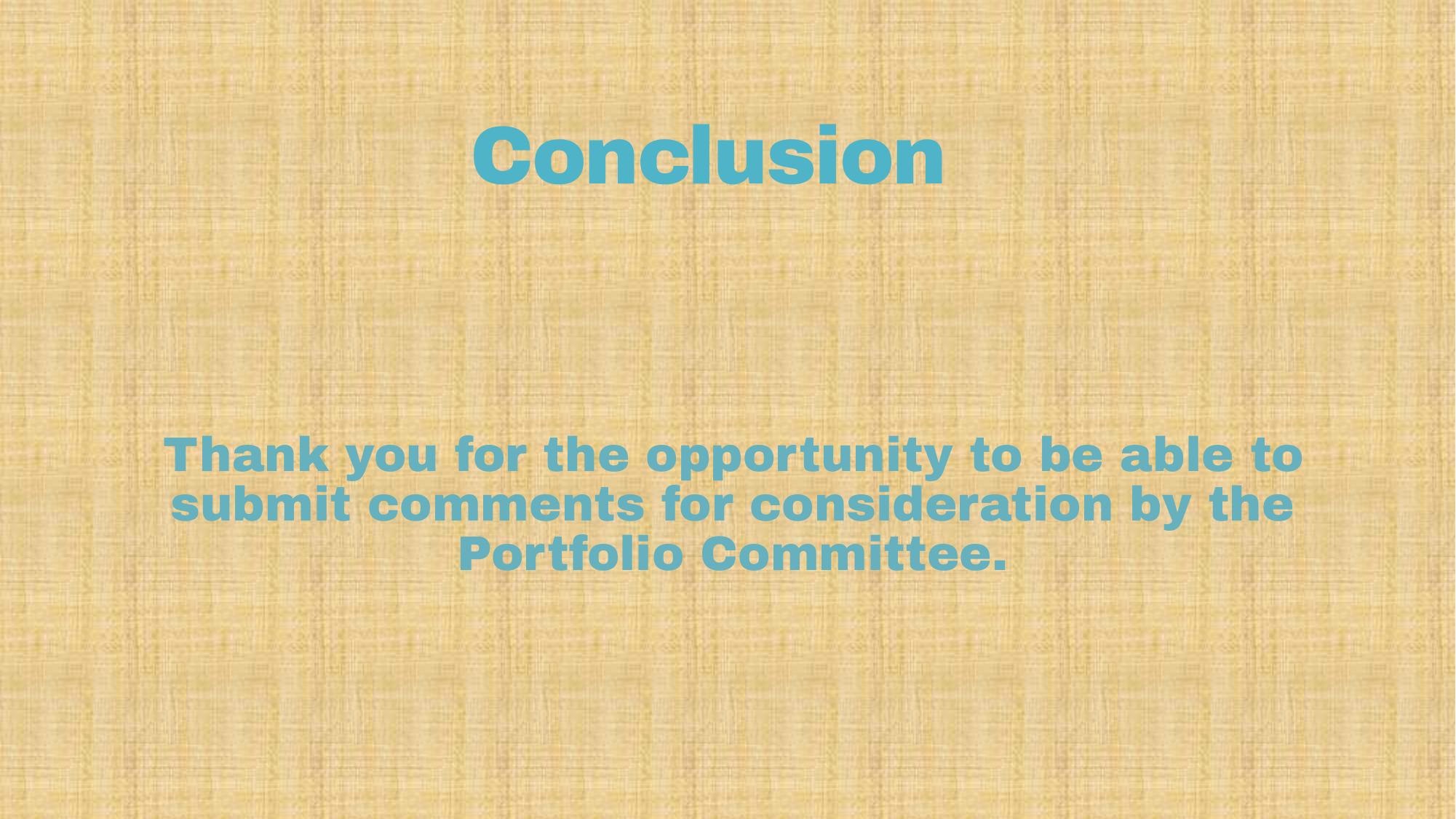

# Conclusion
Thank you for the opportunity to be able to submit comments for consideration by the Portfolio Committee.